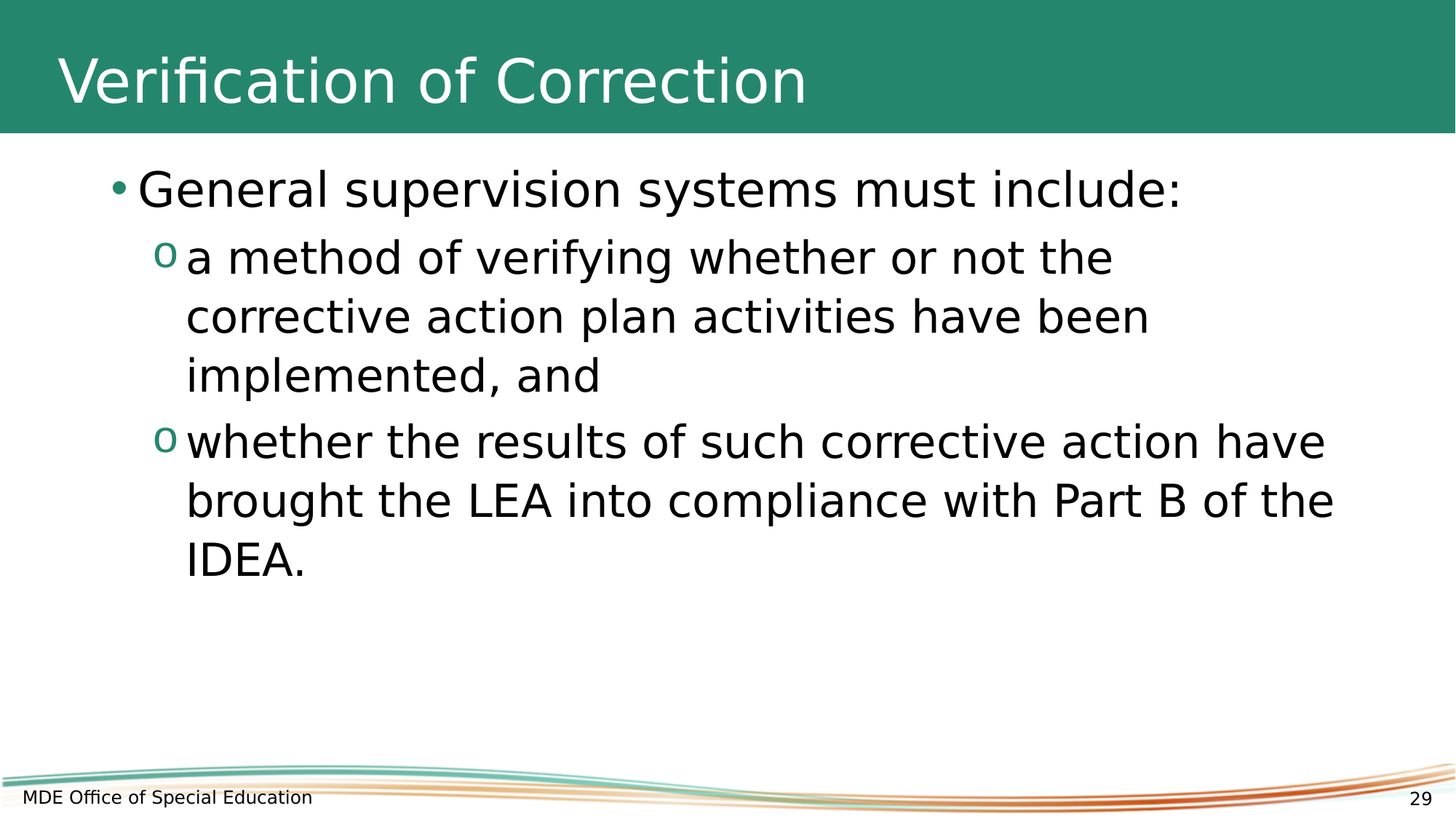

# Verification of Correction
General supervision systems must include:
a method of verifying whether or not the corrective action plan activities have been implemented, and
whether the results of such corrective action have brought the LEA into compliance with Part B of the IDEA.
MDE Office of Special Education
29